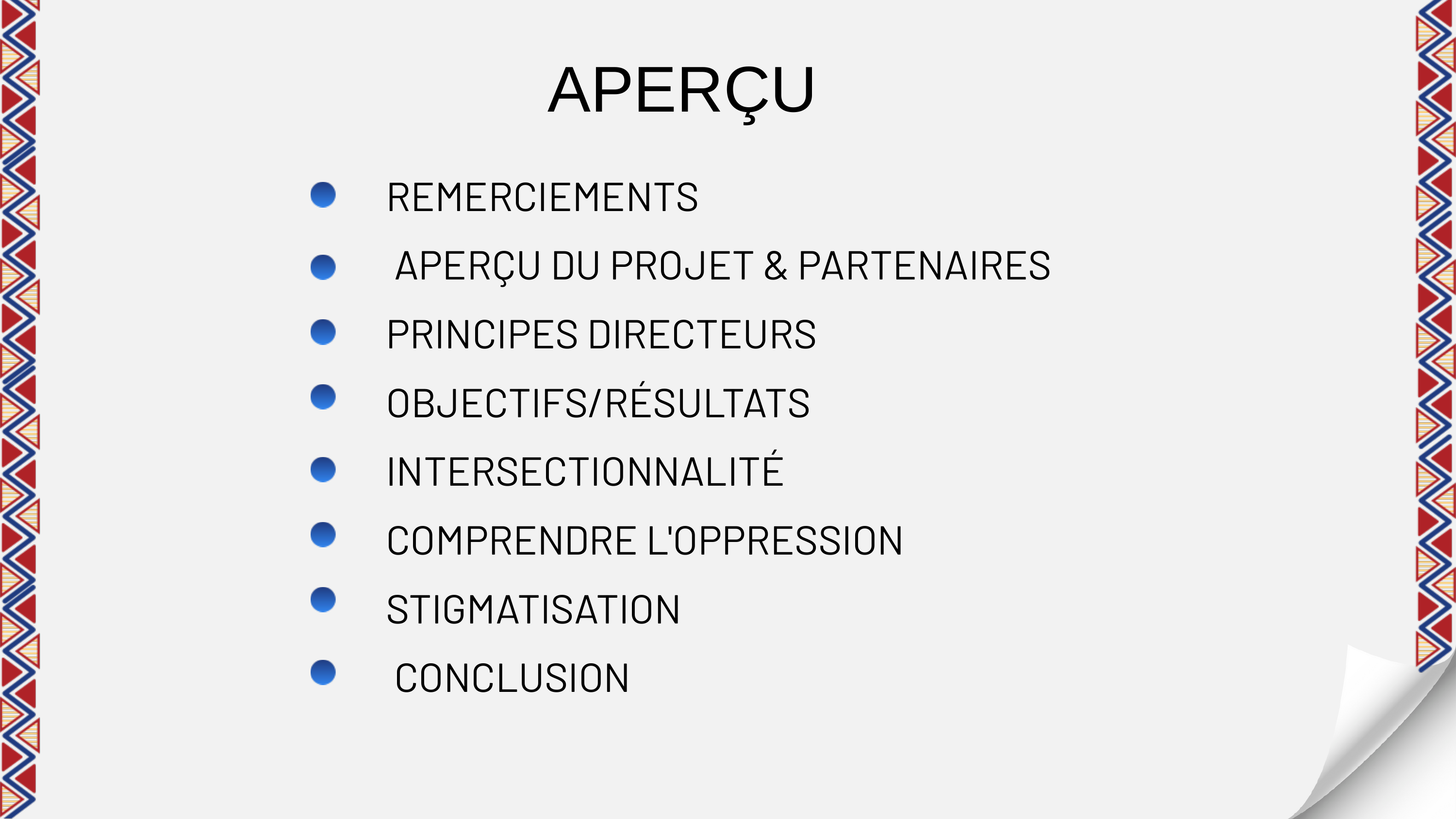

APERÇU
REMERCIEMENTS
 APERÇU DU PROJET & PARTENAIRES PRINCIPES DIRECTEURS OBJECTIFS/RÉSULTATS INTERSECTIONNALITÉ
COMPRENDRE L'OPPRESSION STIGMATISATION
 CONCLUSION